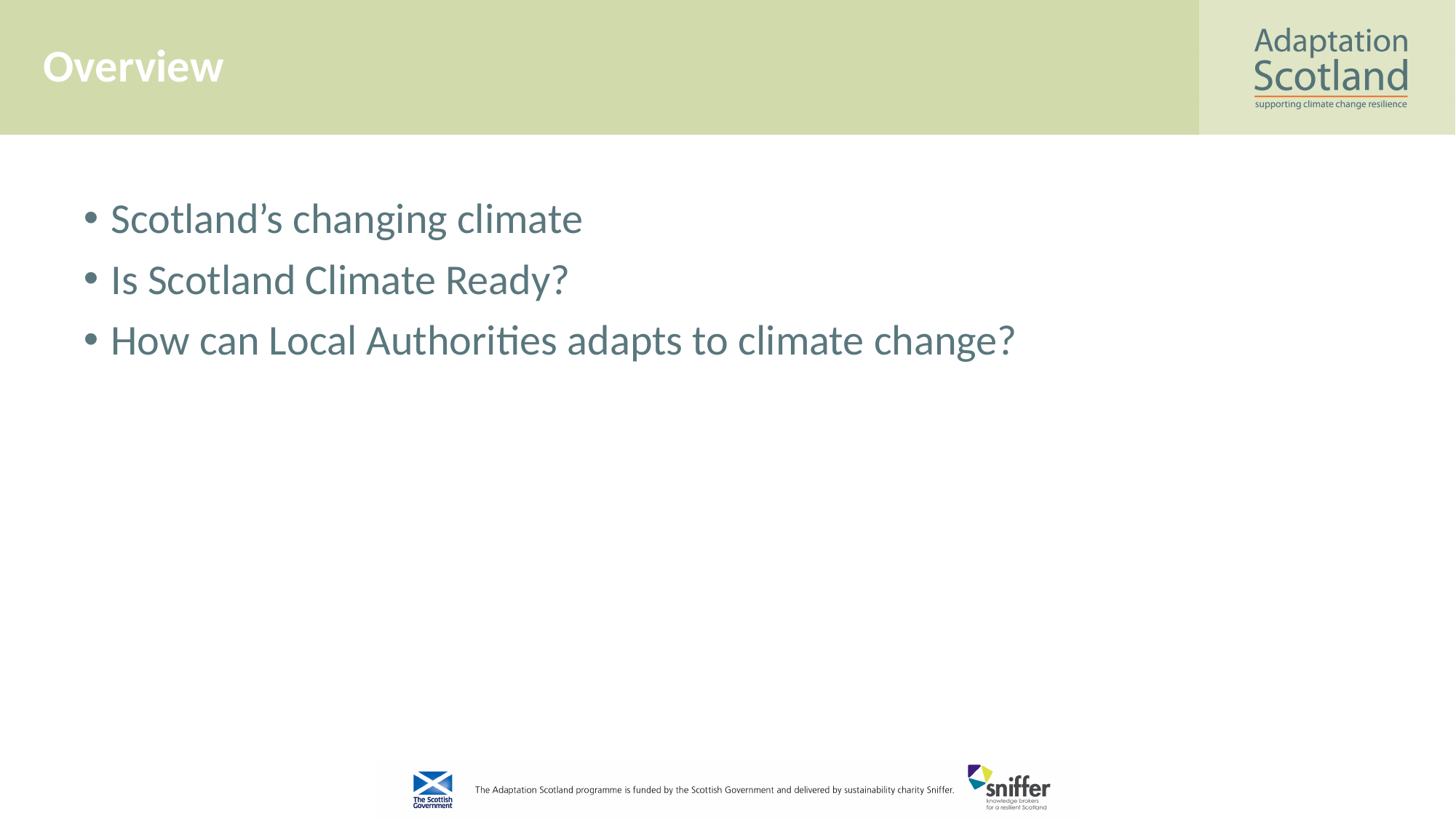

# Overview
Scotland’s changing climate
Is Scotland Climate Ready?
How can Local Authorities adapts to climate change?